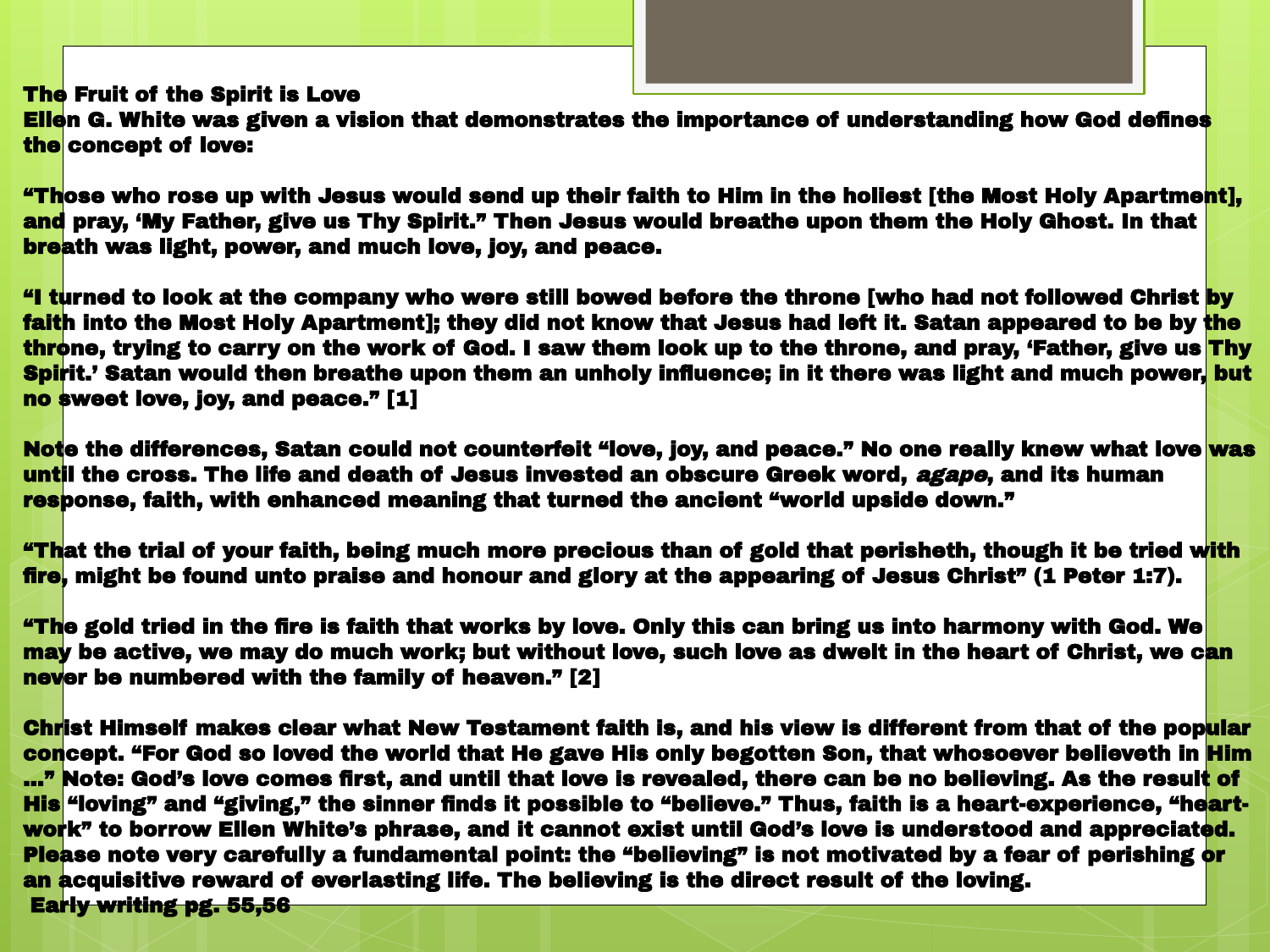

The Fruit of the Spirit is Love
Ellen G. White was given a vision that demonstrates the importance of understanding how God defines the concept of love:

“Those who rose up with Jesus would send up their faith to Him in the holiest [the Most Holy Apartment], and pray, ‘My Father, give us Thy Spirit.” Then Jesus would breathe upon them the Holy Ghost. In that breath was light, power, and much love, joy, and peace.

“I turned to look at the company who were still bowed before the throne [who had not followed Christ by faith into the Most Holy Apartment]; they did not know that Jesus had left it. Satan appeared to be by the throne, trying to carry on the work of God. I saw them look up to the throne, and pray, ‘Father, give us Thy Spirit.’ Satan would then breathe upon them an unholy influence; in it there was light and much power, but no sweet love, joy, and peace.” [1]

Note the differences, Satan could not counterfeit “love, joy, and peace.” No one really knew what love was until the cross. The life and death of Jesus invested an obscure Greek word, agape, and its human response, faith, with enhanced meaning that turned the ancient “world upside down.”

“That the trial of your faith, being much more precious than of gold that perisheth, though it be tried with fire, might be found unto praise and honour and glory at the appearing of Jesus Christ” (1 Peter 1:7).

“The gold tried in the fire is faith that works by love. Only this can bring us into harmony with God. We may be active, we may do much work; but without love, such love as dwelt in the heart of Christ, we can never be numbered with the family of heaven.” [2]

Christ Himself makes clear what New Testament faith is, and his view is different from that of the popular concept. “For God so loved the world that He gave His only begotten Son, that whosoever believeth in Him …” Note: God’s love comes first, and until that love is revealed, there can be no believing. As the result of His “loving” and “giving,” the sinner finds it possible to “believe.” Thus, faith is a heart-experience, “heart-work” to borrow Ellen White’s phrase, and it cannot exist until God’s love is understood and appreciated. Please note very carefully a fundamental point: the “believing” is not motivated by a fear of perishing or an acquisitive reward of everlasting life. The believing is the direct result of the loving.
 Early writing pg. 55,56